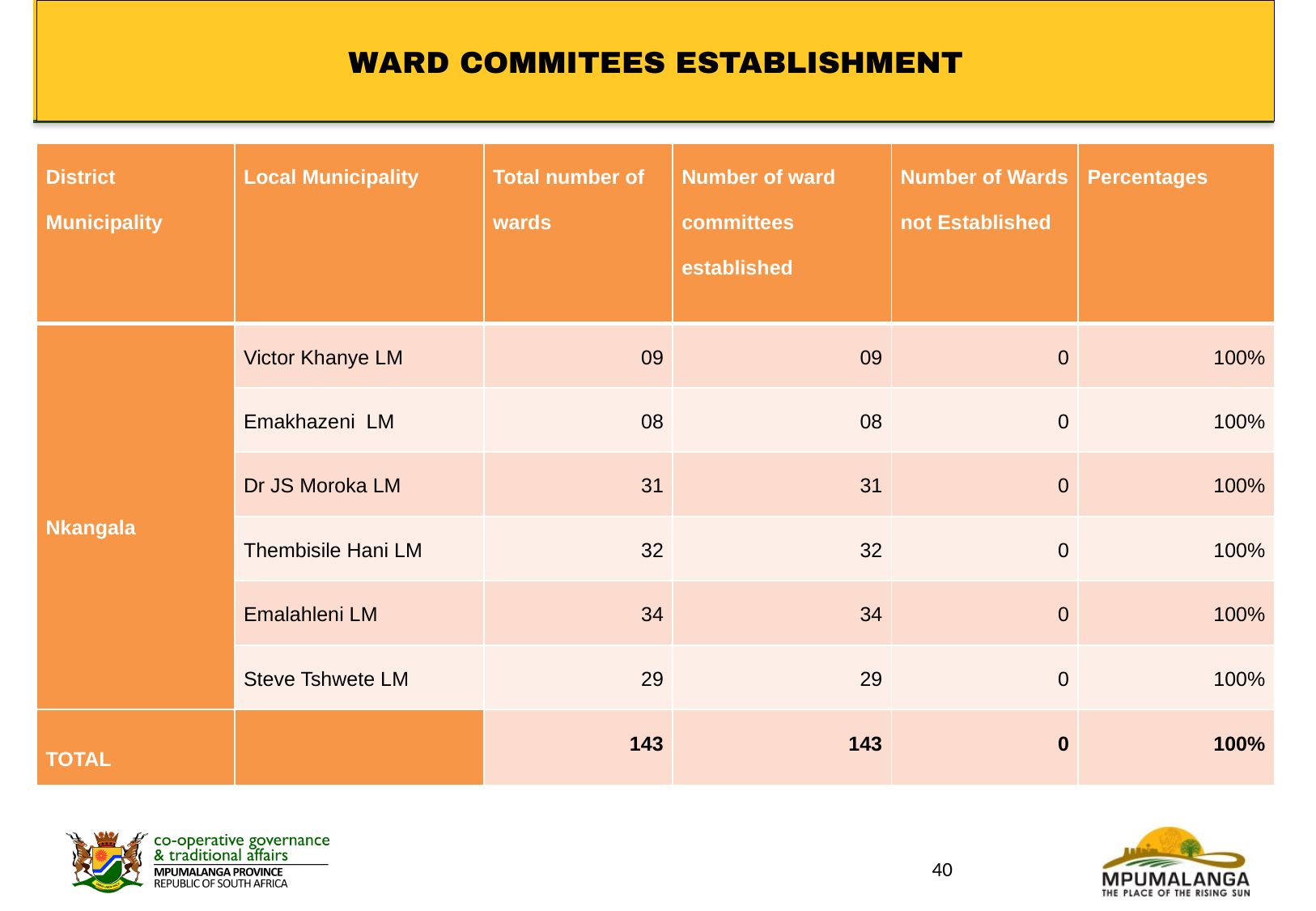

# WARD COMMITEES ESTABLISHMENT
| District Municipality | Local Municipality | Total number of wards | Number of ward committees established | Number of Wards not Established | Percentages |
| --- | --- | --- | --- | --- | --- |
| Nkangala | Victor Khanye LM | 09 | 09 | 0 | 100% |
|  | Emakhazeni LM | 08 | 08 | 0 | 100% |
|  | Dr JS Moroka LM | 31 | 31 | 0 | 100% |
|  | Thembisile Hani LM | 32 | 32 | 0 | 100% |
|  | Emalahleni LM | 34 | 34 | 0 | 100% |
|  | Steve Tshwete LM | 29 | 29 | 0 | 100% |
| TOTAL |  | 143 | 143 | 0 | 100% |
.

40